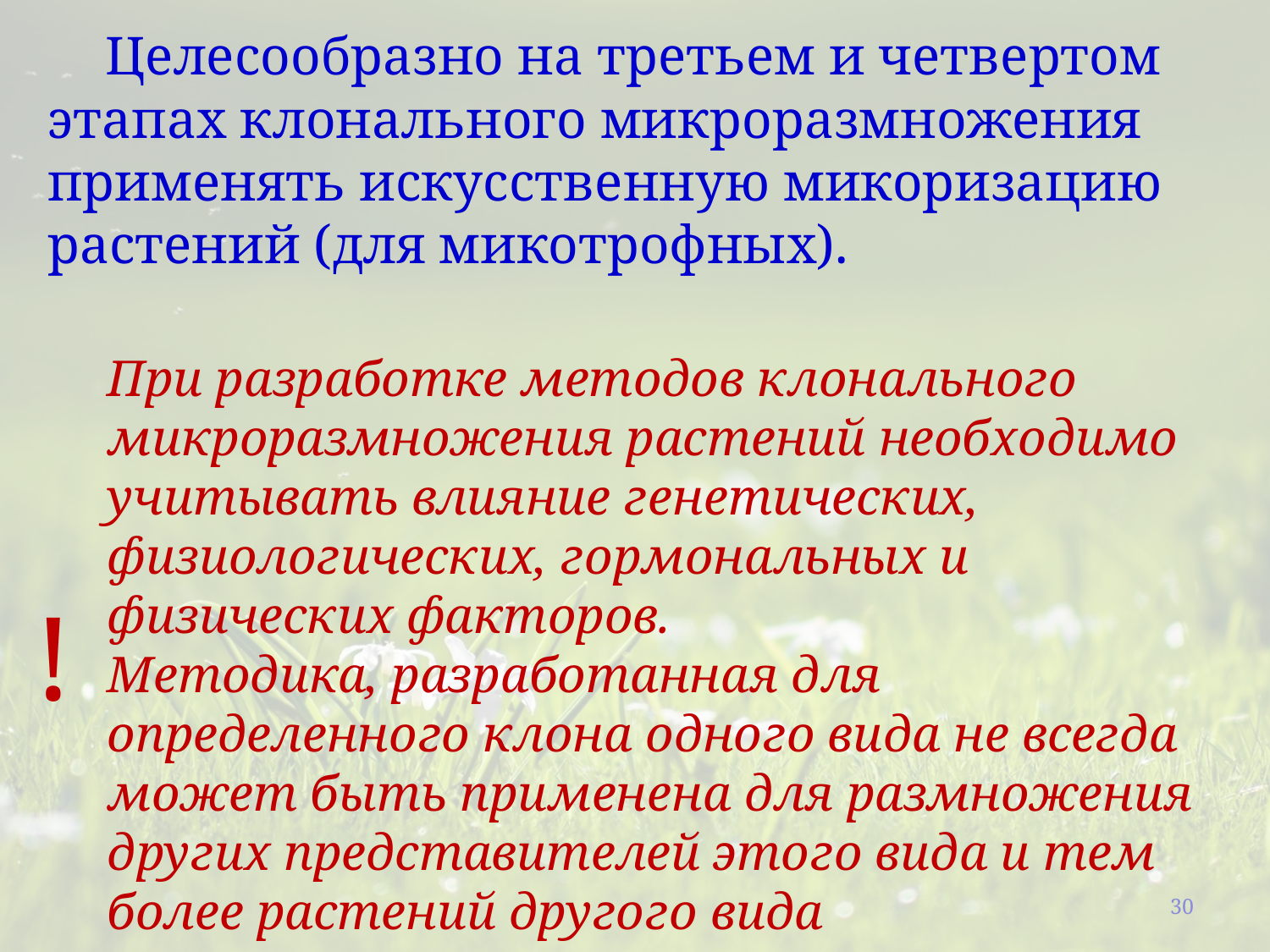

Целесообразно на третьем и четвертом этапах клонального микроразмножения применять искусственную микоризацию растений (для микотрофных).
При разработке методов клонального микроразмножения растений необходимо учитывать влияние генетических, физиологических, гормональных и физических факторов.
Методика, разработанная для определенного клона одного вида не всегда может быть применена для размножения других представителей этого вида и тем более растений другого вида
!
30